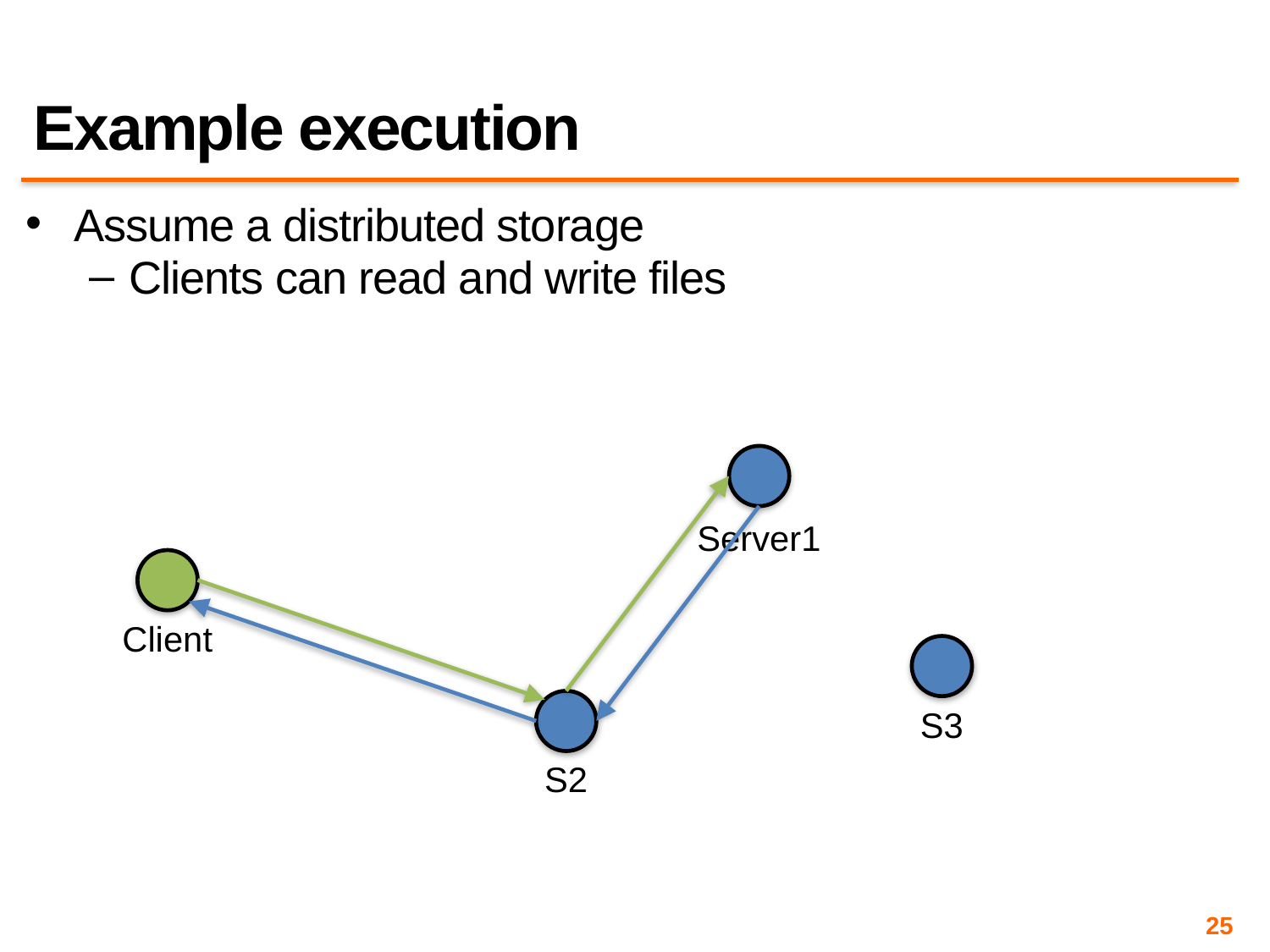

# Example execution
Assume a distributed storage
Clients can read and write files

Server1

Client

S3
S2
25